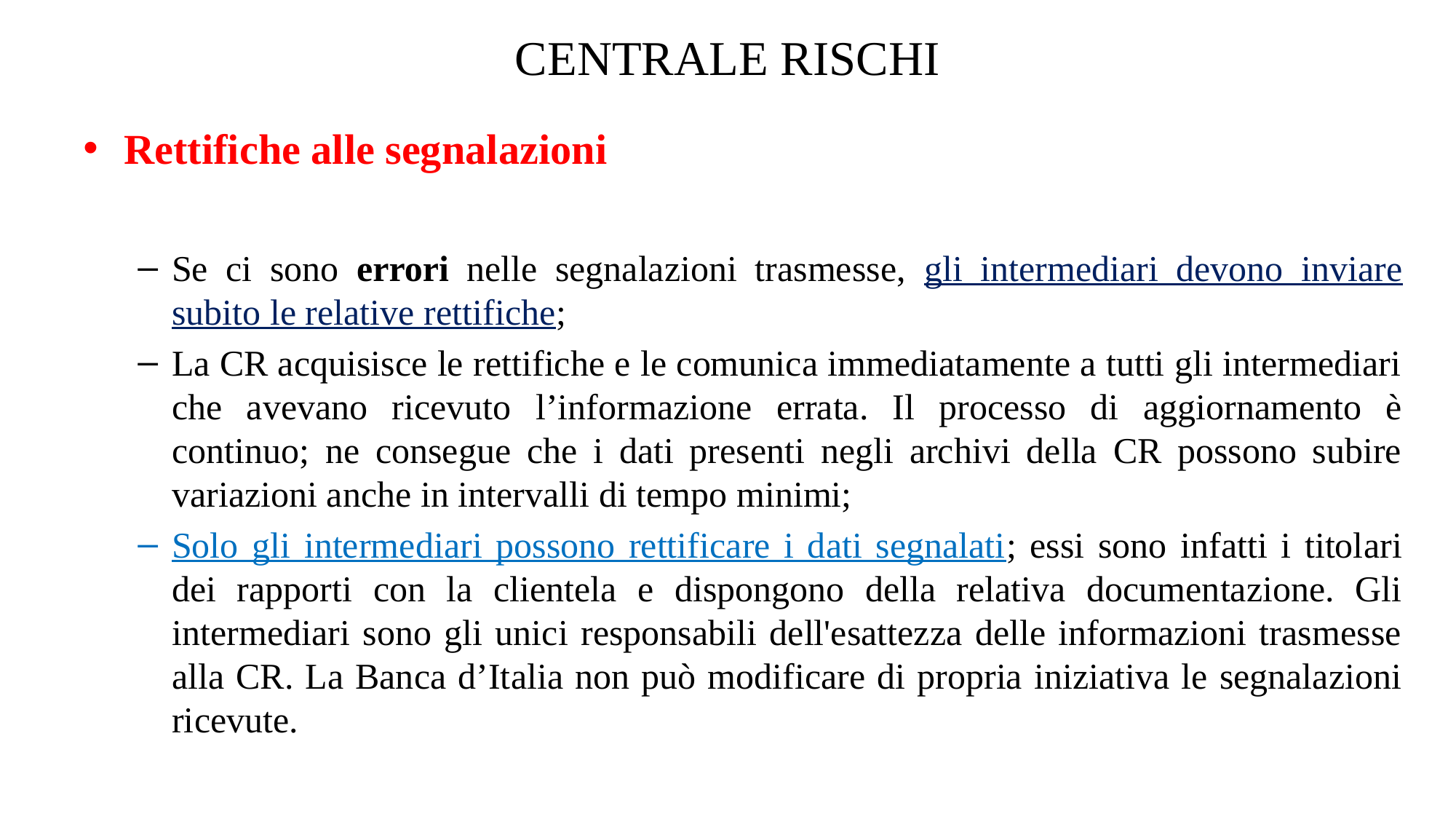

# CENTRALE RISCHI
Rettifiche alle segnalazioni

Se ci sono errori nelle segnalazioni trasmesse, gli intermediari devono inviare subito le relative rettifiche;
La CR acquisisce le rettifiche e le comunica immediatamente a tutti gli intermediari che avevano ricevuto l’informazione errata. Il processo di aggiornamento è continuo; ne consegue che i dati presenti negli archivi della CR possono subire variazioni anche in intervalli di tempo minimi;
Solo gli intermediari possono rettificare i dati segnalati; essi sono infatti i titolari dei rapporti con la clientela e dispongono della relativa documentazione. Gli intermediari sono gli unici responsabili dell'esattezza delle informazioni trasmesse alla CR. La Banca d’Italia non può modificare di propria iniziativa le segnalazioni ricevute.